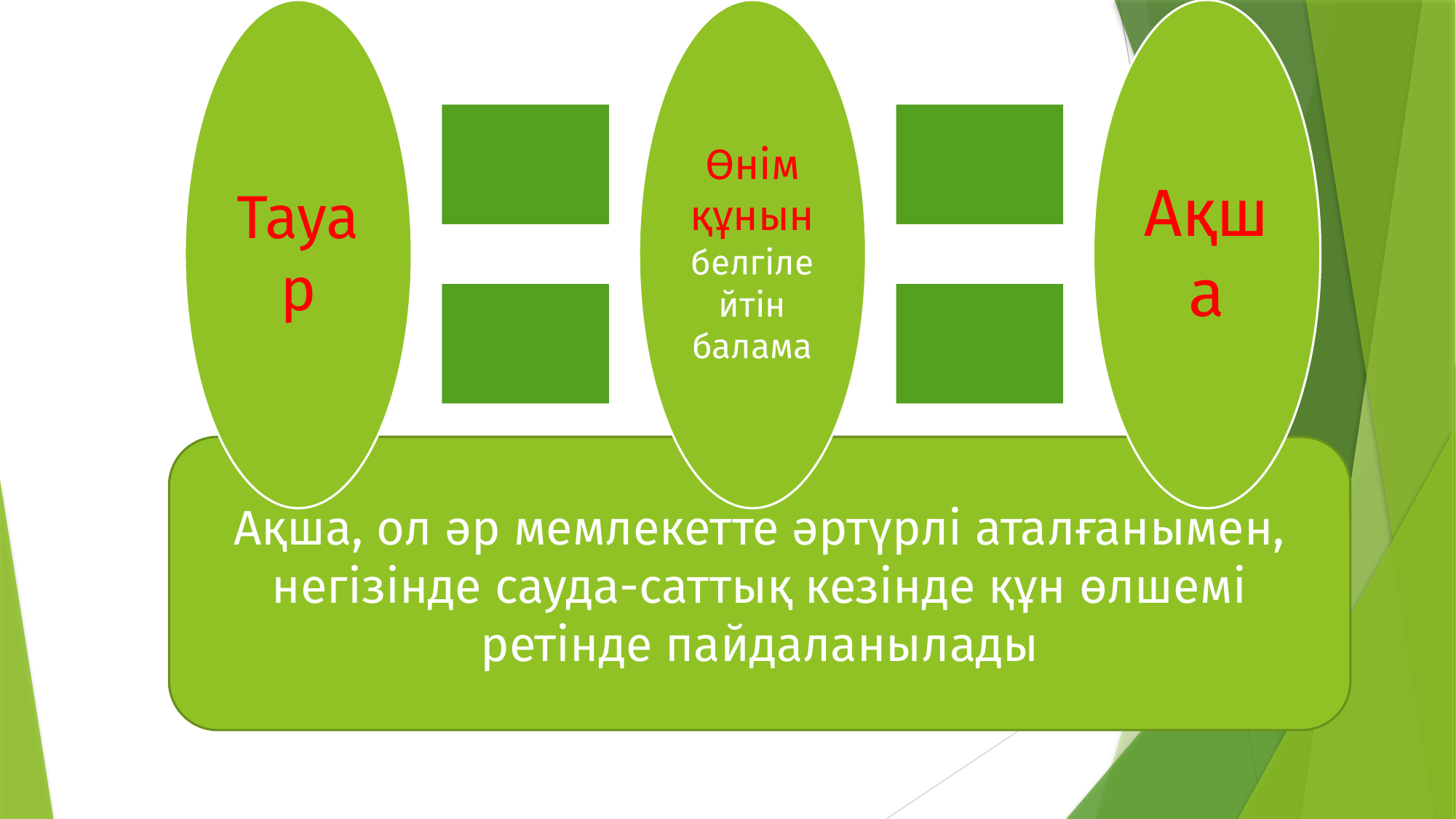

Тауар
Өнім құнын белгілейтін балама
Ақша
Ақша, ол әр мемлекетте әртүрлі аталғанымен, негізінде сауда-саттық кезінде құн өлшемі ретінде пайдаланылады